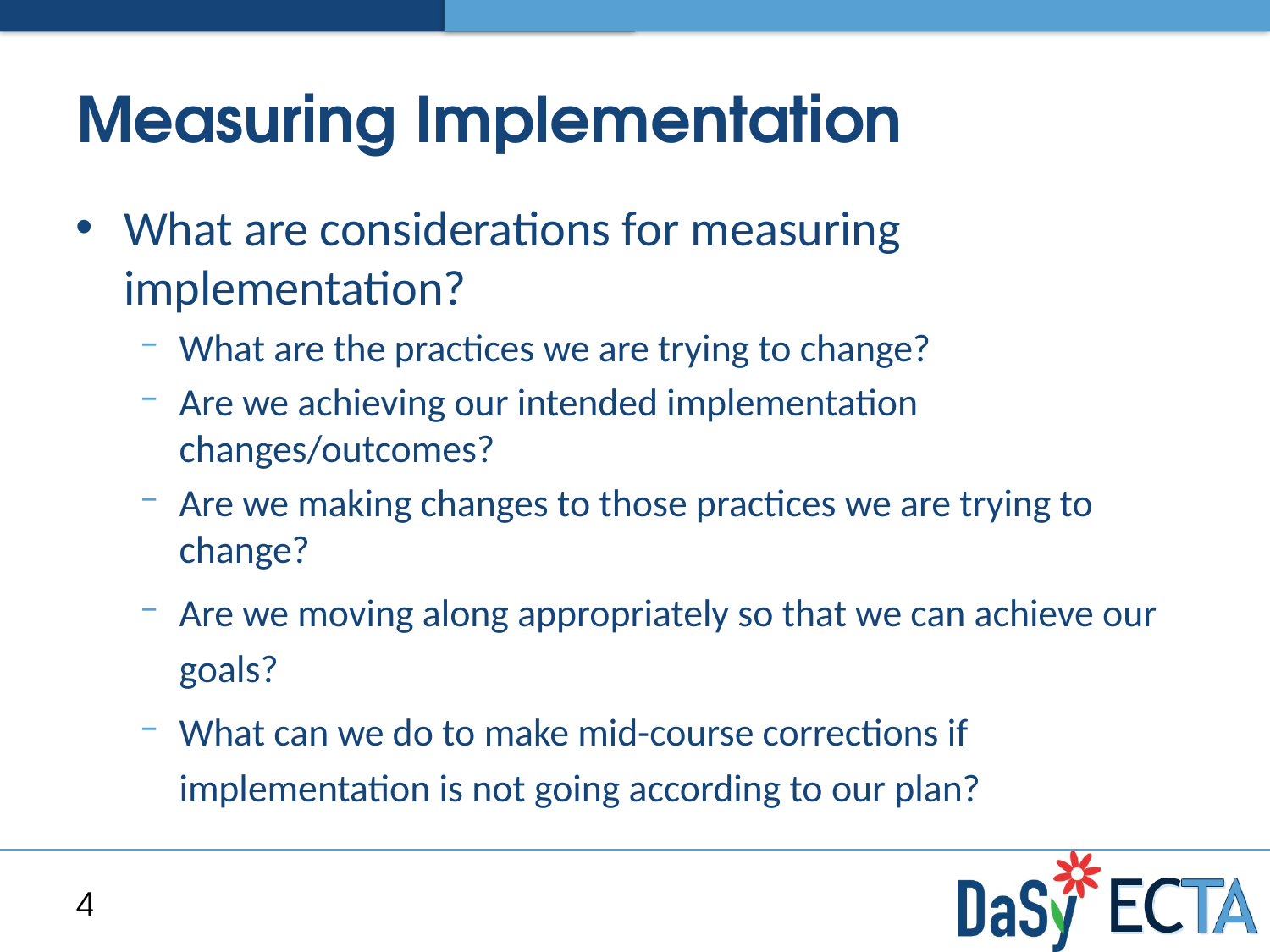

# Measuring Implementation
What are considerations for measuring implementation?
What are the practices we are trying to change?
Are we achieving our intended implementation changes/outcomes?
Are we making changes to those practices we are trying to change?
Are we moving along appropriately so that we can achieve our goals?
What can we do to make mid-course corrections if implementation is not going according to our plan?
4